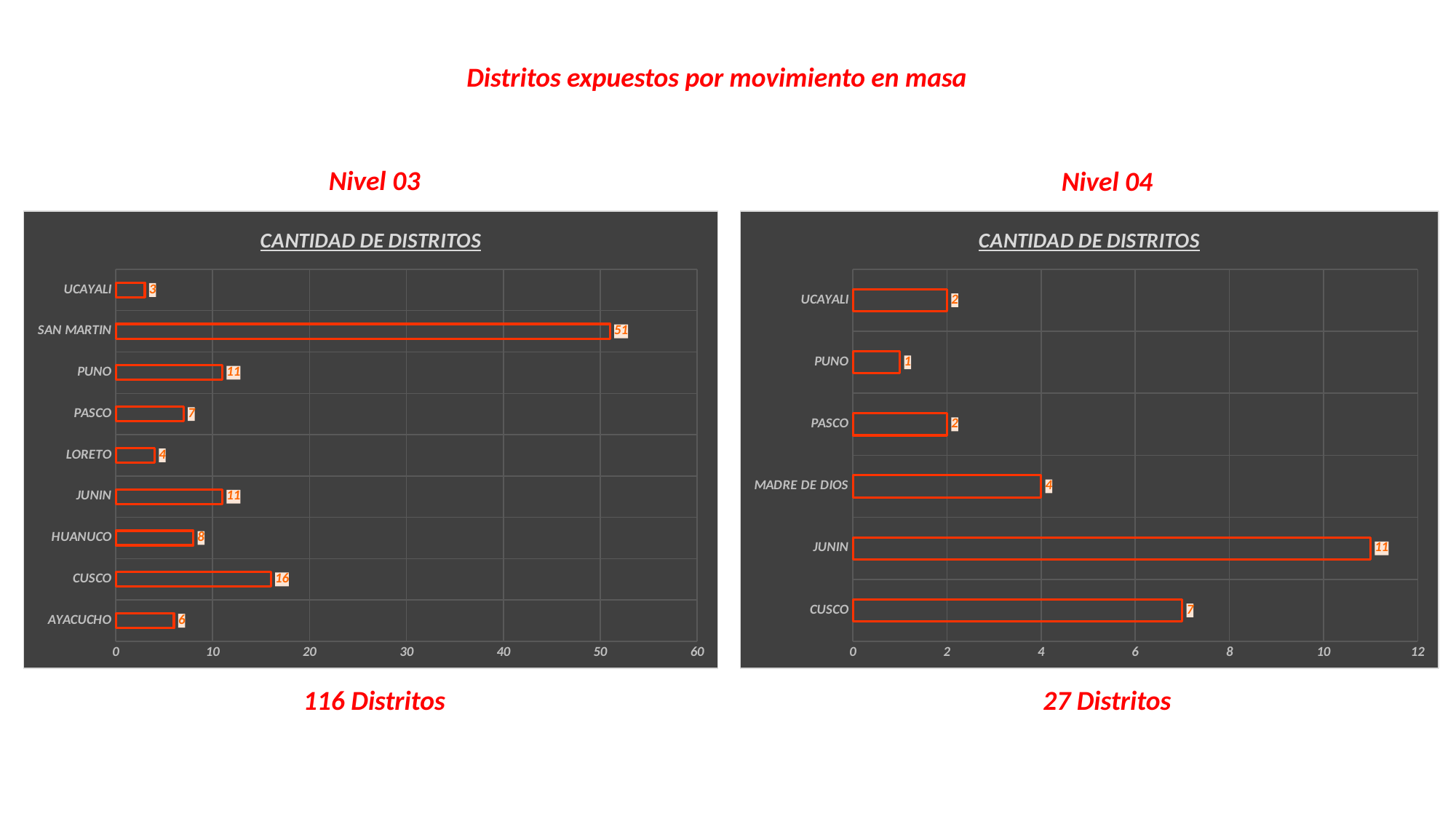

Distritos expuestos por movimiento en masa
Nivel 03
Nivel 04

### Chart: CANTIDAD DE DISTRITOS

| Category | CANTIDAD DE DISTRITOS |
|---|---|
| AYACUCHO | 6.0 |
| CUSCO | 16.0 |
| HUANUCO | 8.0 |
| JUNIN | 11.0 |
| LORETO | 4.0 |
| PASCO | 7.0 |
| PUNO | 11.0 |
| SAN MARTIN | 51.0 |
| UCAYALI | 3.0 |

### Chart: CANTIDAD DE DISTRITOS

| Category | CANTIDAD DE DISTRITOS |
|---|---|
| CUSCO | 7.0 |
| JUNIN | 11.0 |
| MADRE DE DIOS | 4.0 |
| PASCO | 2.0 |
| PUNO | 1.0 |
| UCAYALI | 2.0 |
116 Distritos
27 Distritos